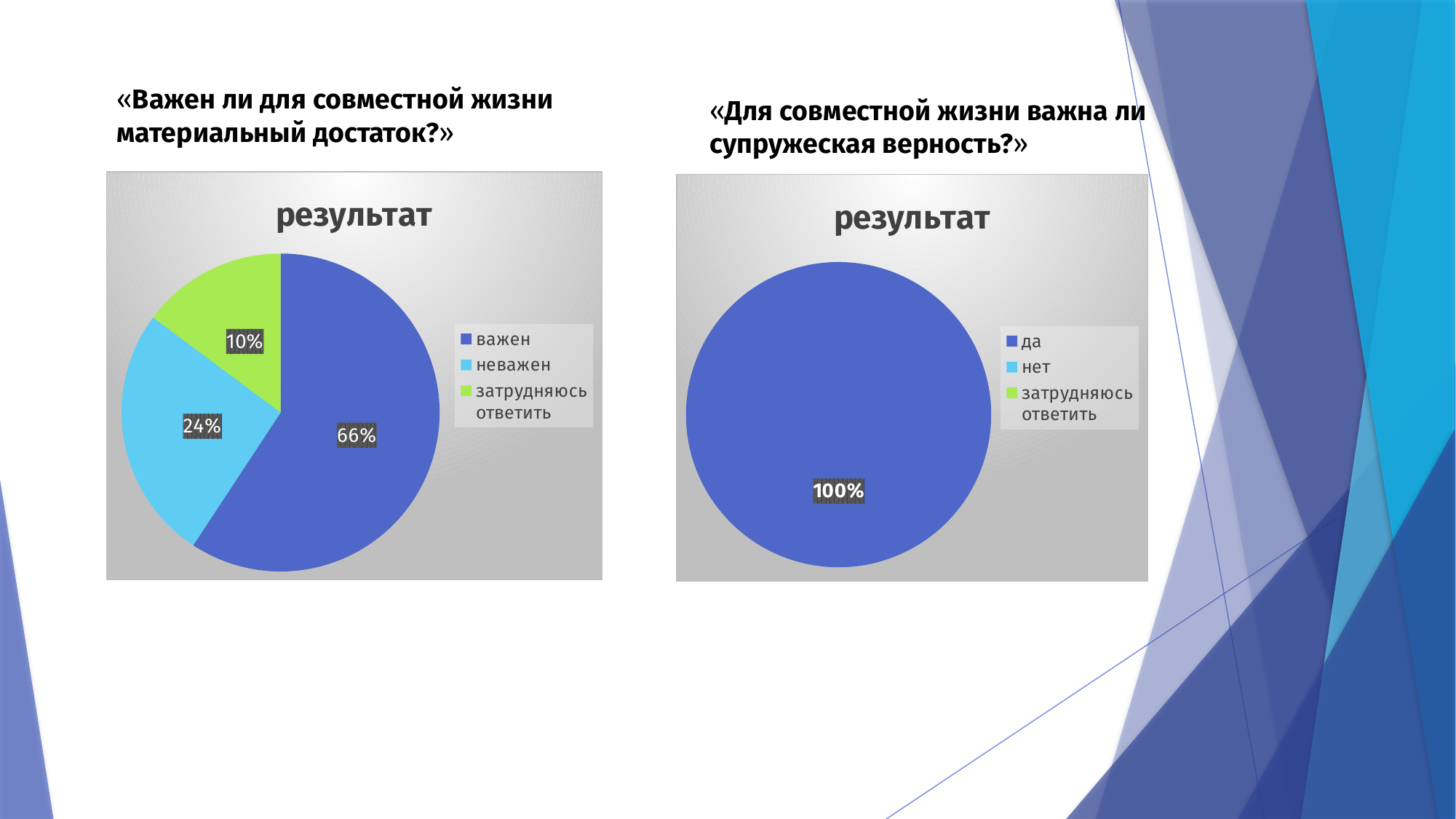

«Важен ли для совместной жизни материальный достаток?»
«Для совместной жизни важна ли супружеская верность?»

### Chart:

| Category | результат |
|---|---|
| важен | 16.0 |
| неважен | 7.0 |
| затрудняюсь ответить | 4.0 |

### Chart:

| Category | результат |
|---|---|
| да | 30.0 |
| нет | 0.0 |
| затрудняюсь ответить | 0.0 |